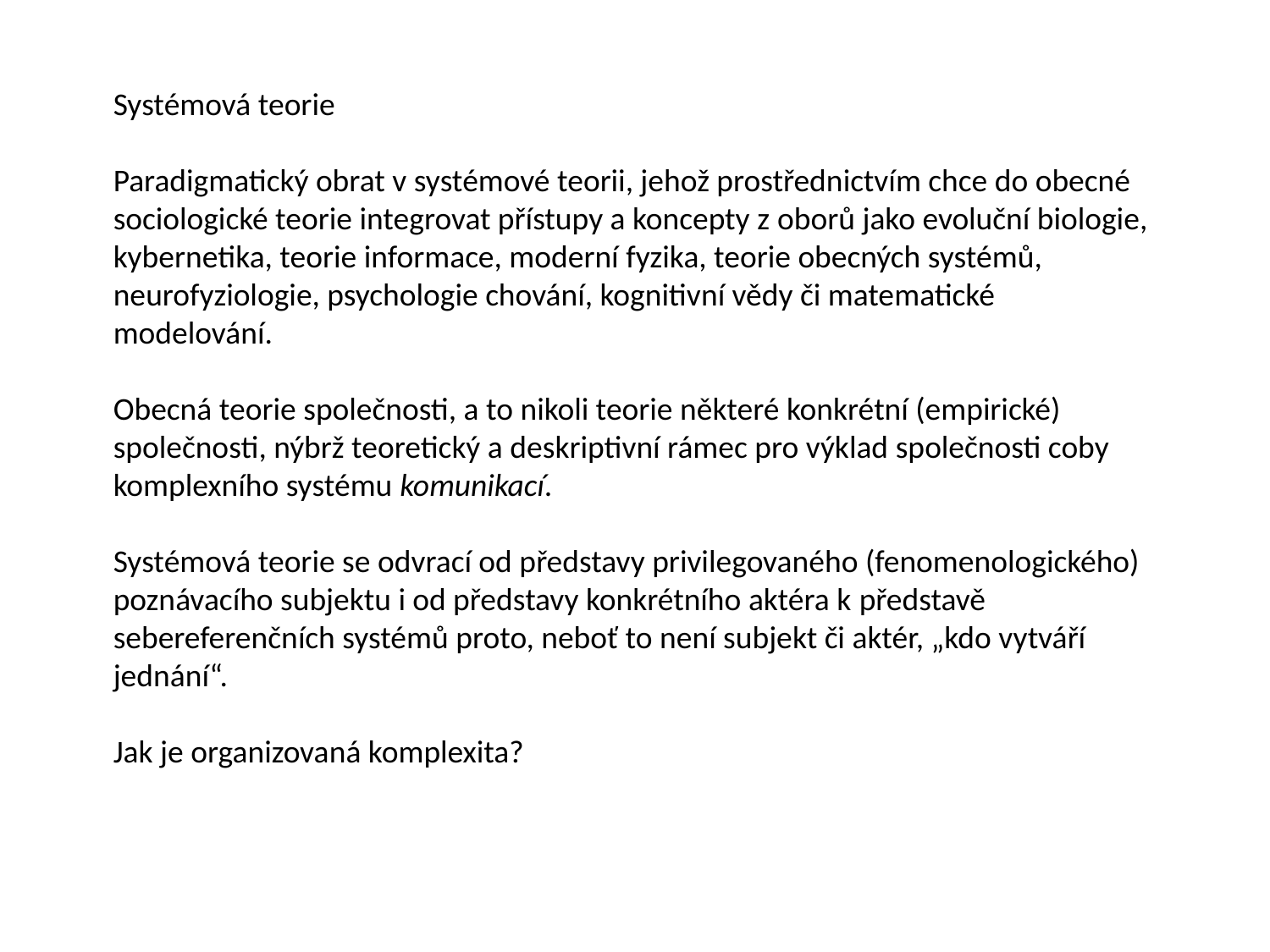

Systémová teorie

Paradigmatický obrat v systémové teorii, jehož prostřednictvím chce do obecné sociologické teorie integrovat přístupy a koncepty z oborů jako evoluční biologie, kybernetika, teorie informace, moderní fyzika, teorie obecných systémů, neurofyziologie, psychologie chování, kognitivní vědy či matematické modelování.

Obecná teorie společnosti, a to nikoli teorie některé konkrétní (empirické) společnosti, nýbrž teoretický a deskriptivní rámec pro výklad společnosti coby komplexního systému komunikací.

Systémová teorie se odvrací od představy privilegovaného (fenomenologického) poznávacího subjektu i od představy konkrétního aktéra k představě sebereferenčních systémů proto, neboť to není subjekt či aktér, „kdo vytváří jednání“.

Jak je organizovaná komplexita?